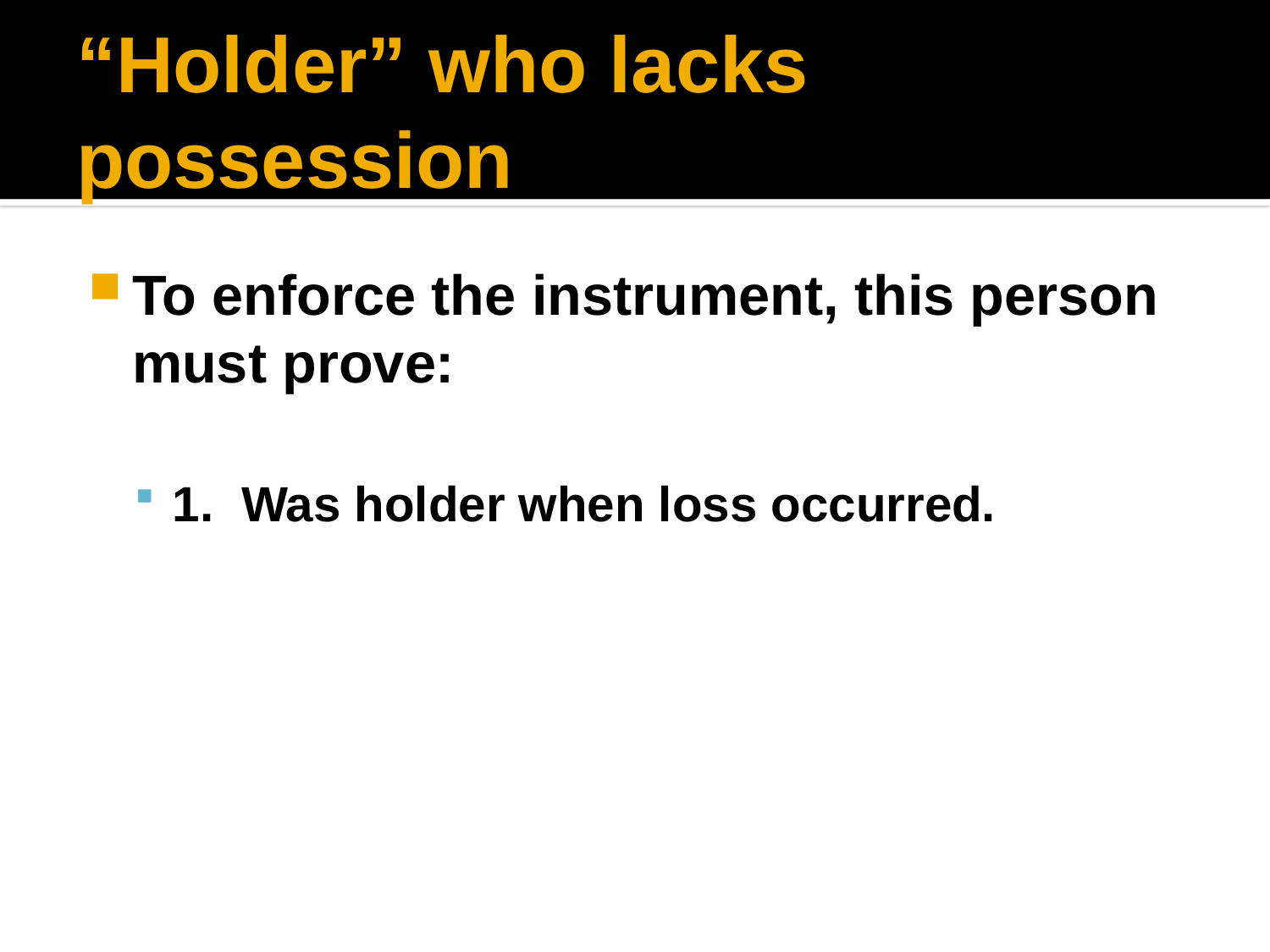

# “Holder” who lacks possession
To enforce the instrument, this person must prove:

1.  Was holder when loss occurred.